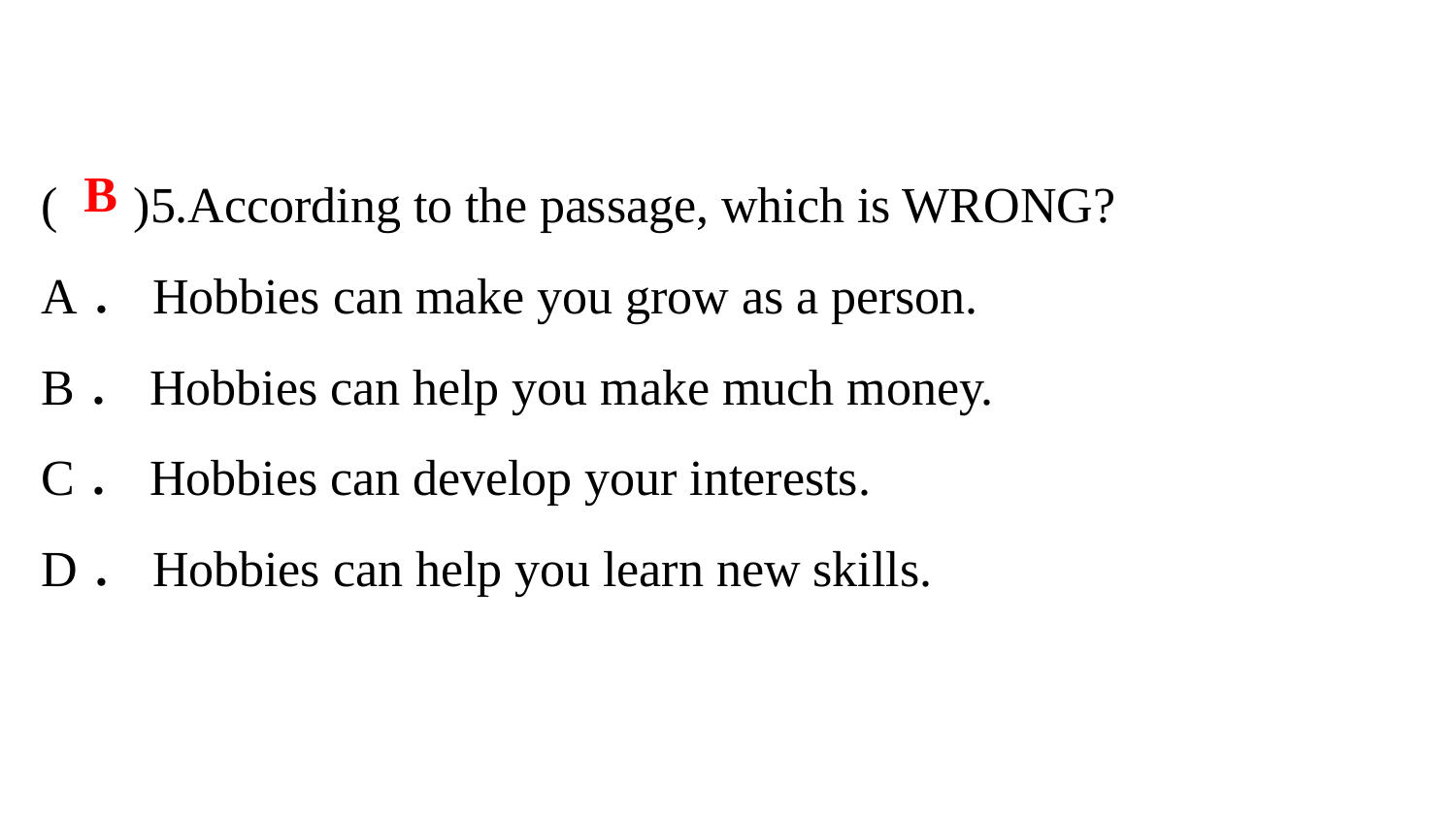

(      )5.According to the passage, which is WRONG?
A．Hobbies can make you grow as a person.
B．Hobbies can help you make much money.
C．Hobbies can develop your interests.
D．Hobbies can help you learn new skills.
B